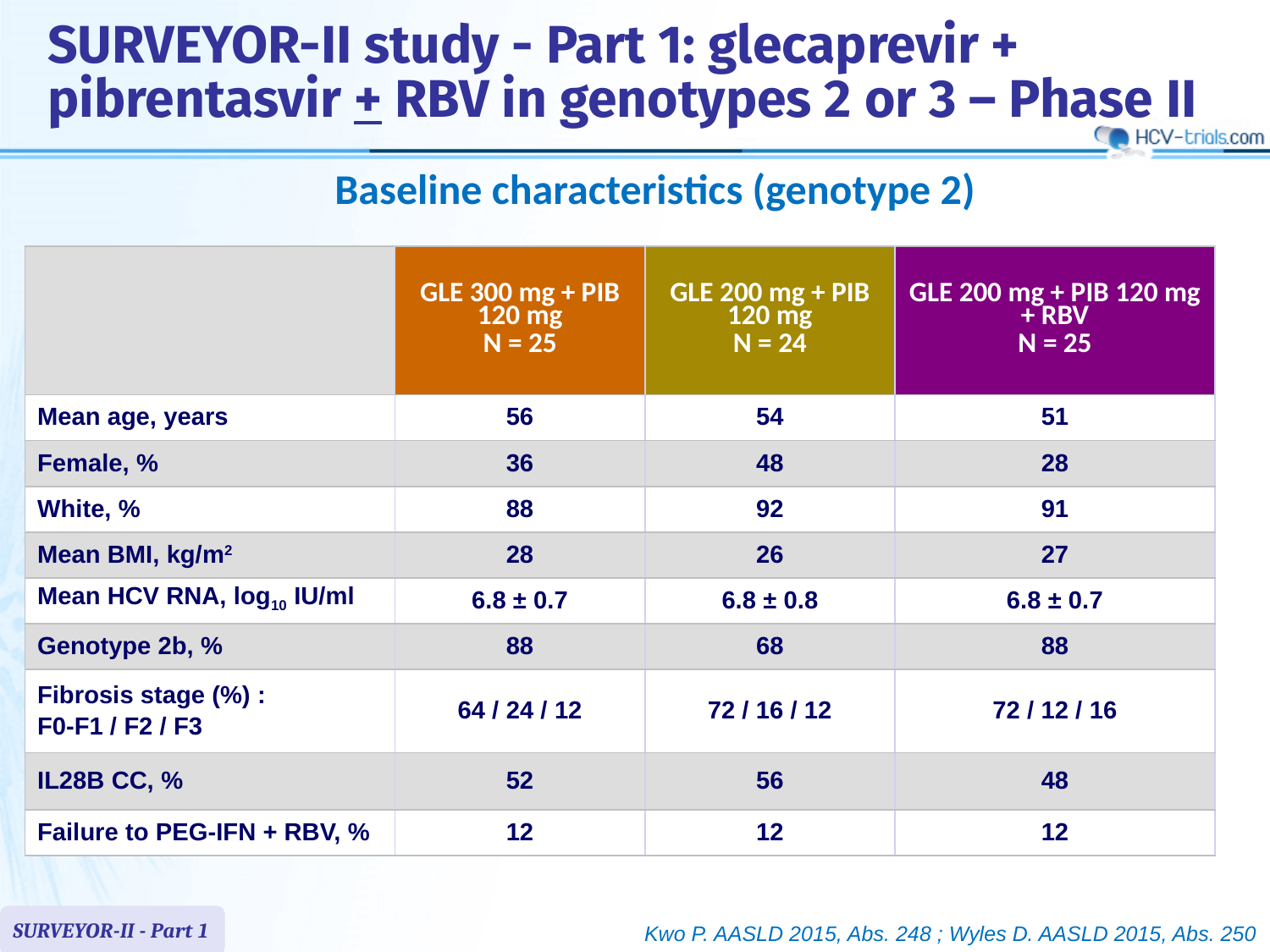

# SURVEYOR-II study - Part 1: glecaprevir + pibrentasvir + RBV in genotypes 2 or 3 – Phase II
Baseline characteristics (genotype 2)
|  | GLE 300 mg + PIB 120 mg N = 25 | GLE 200 mg + PIB 120 mg N = 24 | GLE 200 mg + PIB 120 mg + RBV N = 25 |
| --- | --- | --- | --- |
| Mean age, years | 56 | 54 | 51 |
| Female, % | 36 | 48 | 28 |
| White, % | 88 | 92 | 91 |
| Mean BMI, kg/m2 | 28 | 26 | 27 |
| Mean HCV RNA, log10 IU/ml | 6.8 ± 0.7 | 6.8 ± 0.8 | 6.8 ± 0.7 |
| Genotype 2b, % | 88 | 68 | 88 |
| Fibrosis stage (%) : F0-F1 / F2 / F3 | 64 / 24 / 12 | 72 / 16 / 12 | 72 / 12 / 16 |
| IL28B CC, % | 52 | 56 | 48 |
| Failure to PEG-IFN + RBV, % | 12 | 12 | 12 |

SURVEYOR-II - Part 1
Kwo P. AASLD 2015, Abs. 248 ; Wyles D. AASLD 2015, Abs. 250